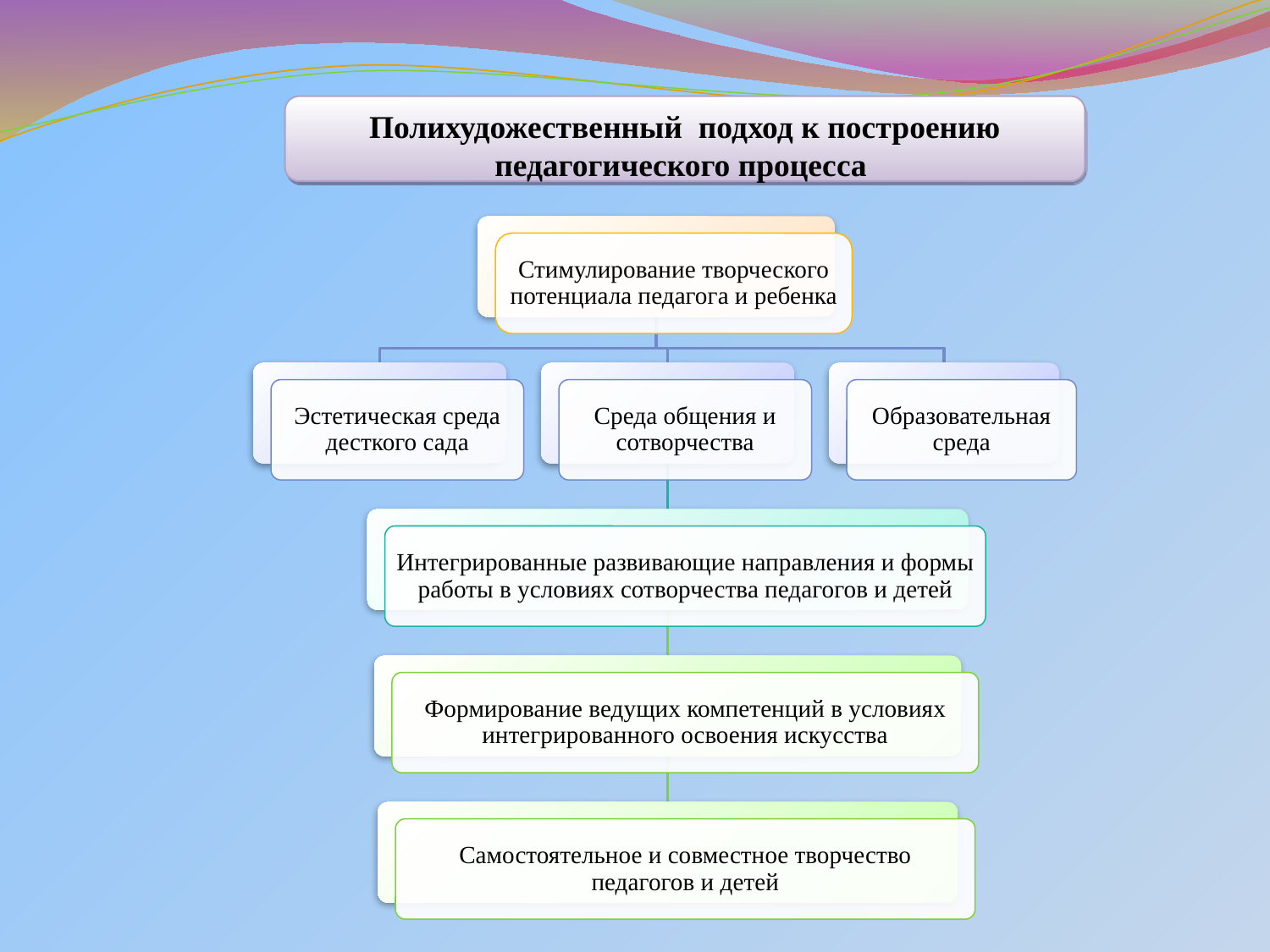

Полихудожественный  подход к построению педагогического процесса
Стимулирование творческого потенциала педагога и ребенка
Эстетическая среда десткого сада
Среда общения и сотворчества
Интегрированные развивающие направления и формы работы в условиях сотворчества педагогов и детей
Формирование ведущих компетенций в условиях интегрированного освоения искусства
Самостоятельное и совместное творчество педагогов и детей
Образовательная среда